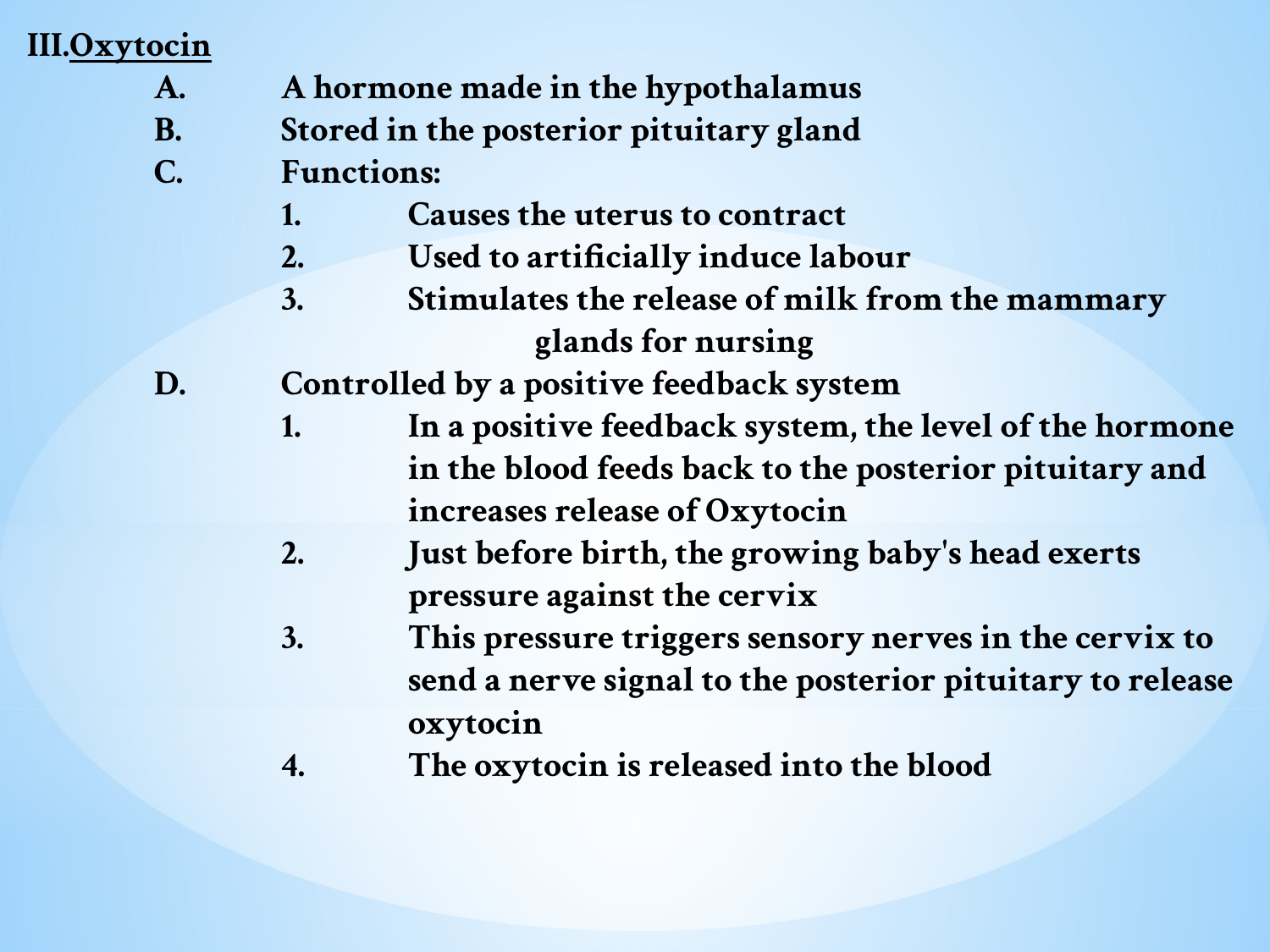

III.Oxytocin
	A.	A hormone made in the hypothalamus
	B.	Stored in the posterior pituitary gland
	C.	Functions:
		1.	Causes the uterus to contract
		2.	Used to artificially induce labour
		3.	Stimulates the release of milk from the mammary 				glands for nursing
	D.	Controlled by a positive feedback system
		1.	In a positive feedback system, the level of the hormone 			in the blood feeds back to the posterior pituitary and 			increases release of Oxytocin
		2.	Just before birth, the growing baby's head exerts 				pressure against the cervix
		3.	This pressure triggers sensory nerves in the cervix to 			send a nerve signal to the posterior pituitary to release 			oxytocin
		4.	The oxytocin is released into the blood